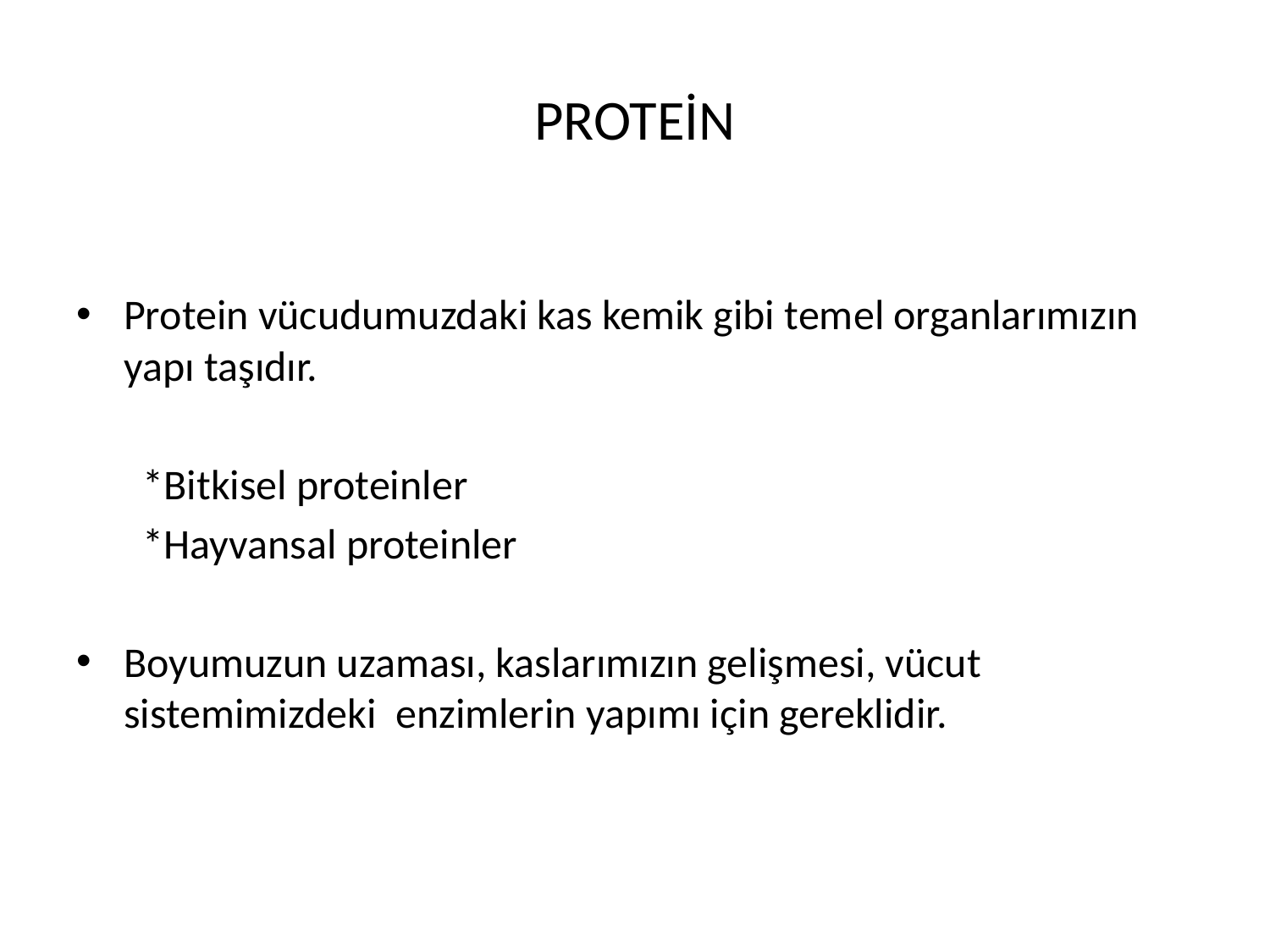

# PROTEİN

Protein vücudumuzdaki kas kemik gibi temel organlarımızın yapı taşıdır.

       *Bitkisel proteinler
       *Hayvansal proteinler

Boyumuzun uzaması, kaslarımızın gelişmesi, vücut sistemimizdeki  enzimlerin yapımı için gereklidir.